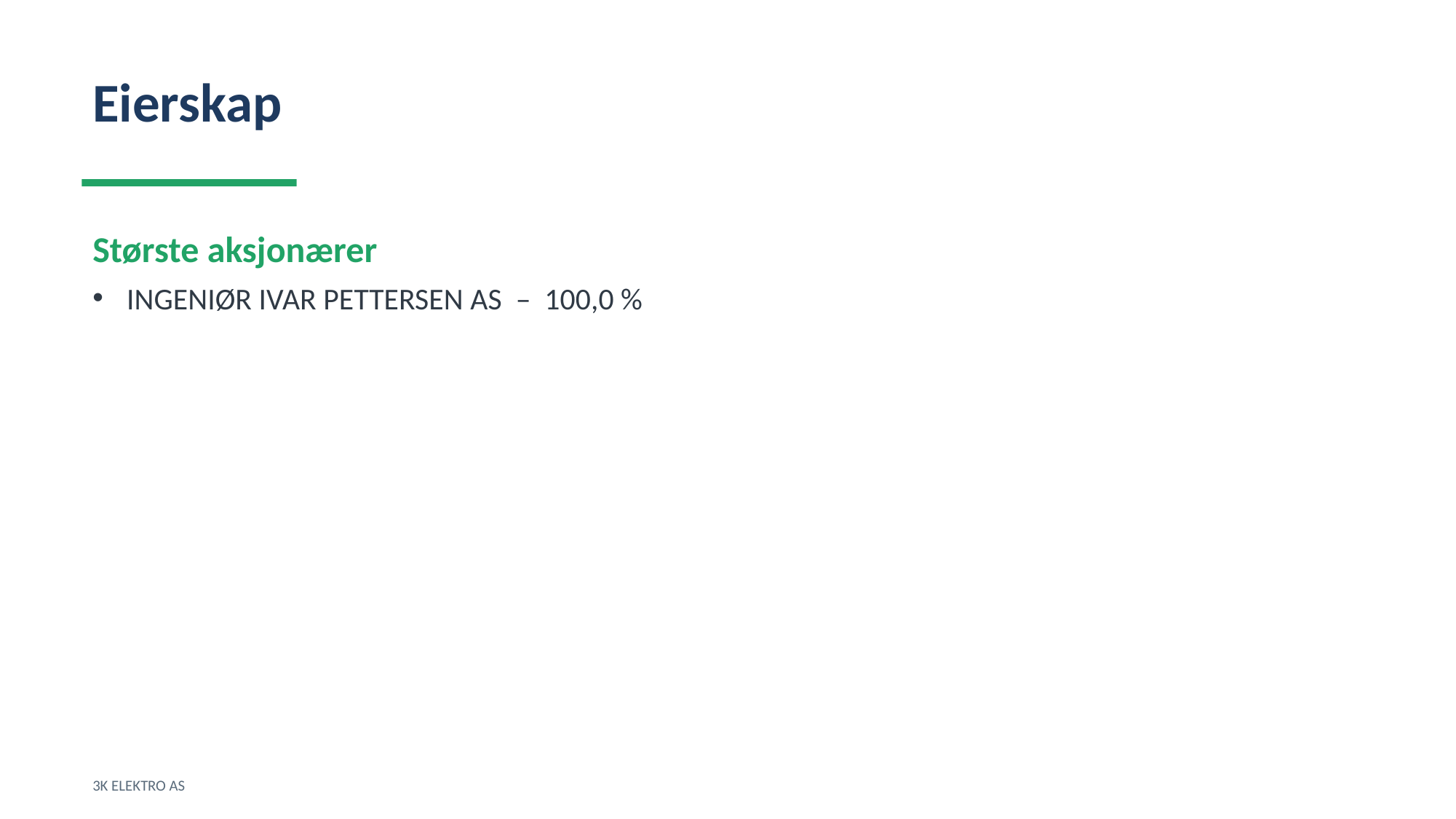

Eierskap

Største aksjonærer
INGENIØR IVAR PETTERSEN AS  –  100,0 %
3K ELEKTRO AS